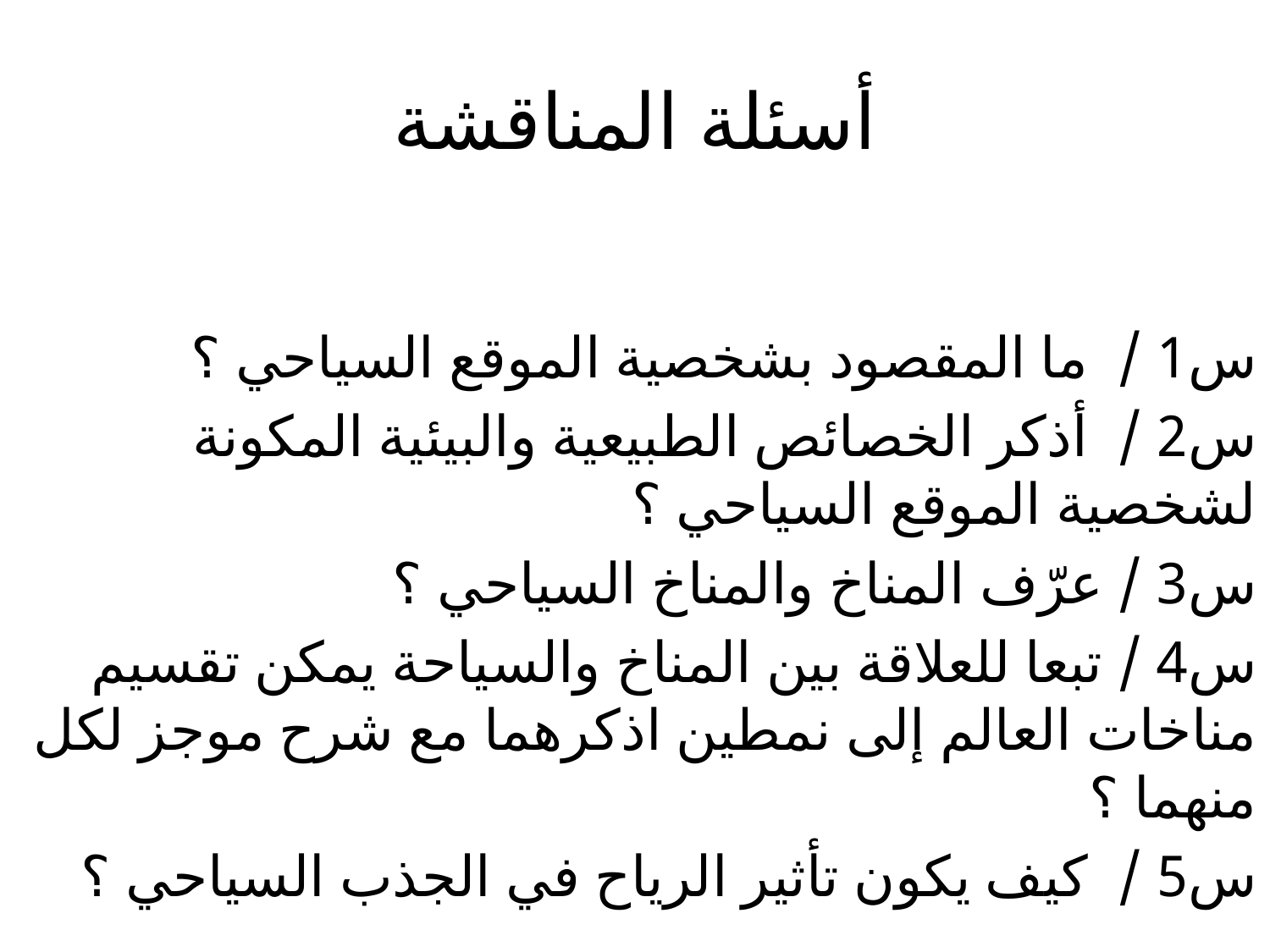

# أسئلة المناقشة

س1 /  ما المقصود بشخصية الموقع السياحي ؟
س2 /  أذكر الخصائص الطبيعية والبيئية المكونة لشخصية الموقع السياحي ؟
س3 / عرّف المناخ والمناخ السياحي ؟
س4 / تبعا للعلاقة بين المناخ والسياحة يمكن تقسيم مناخات العالم إلى نمطين اذكرهما مع شرح موجز لكل منهما ؟
س5 /  كيف يكون تأثير الرياح في الجذب السياحي ؟